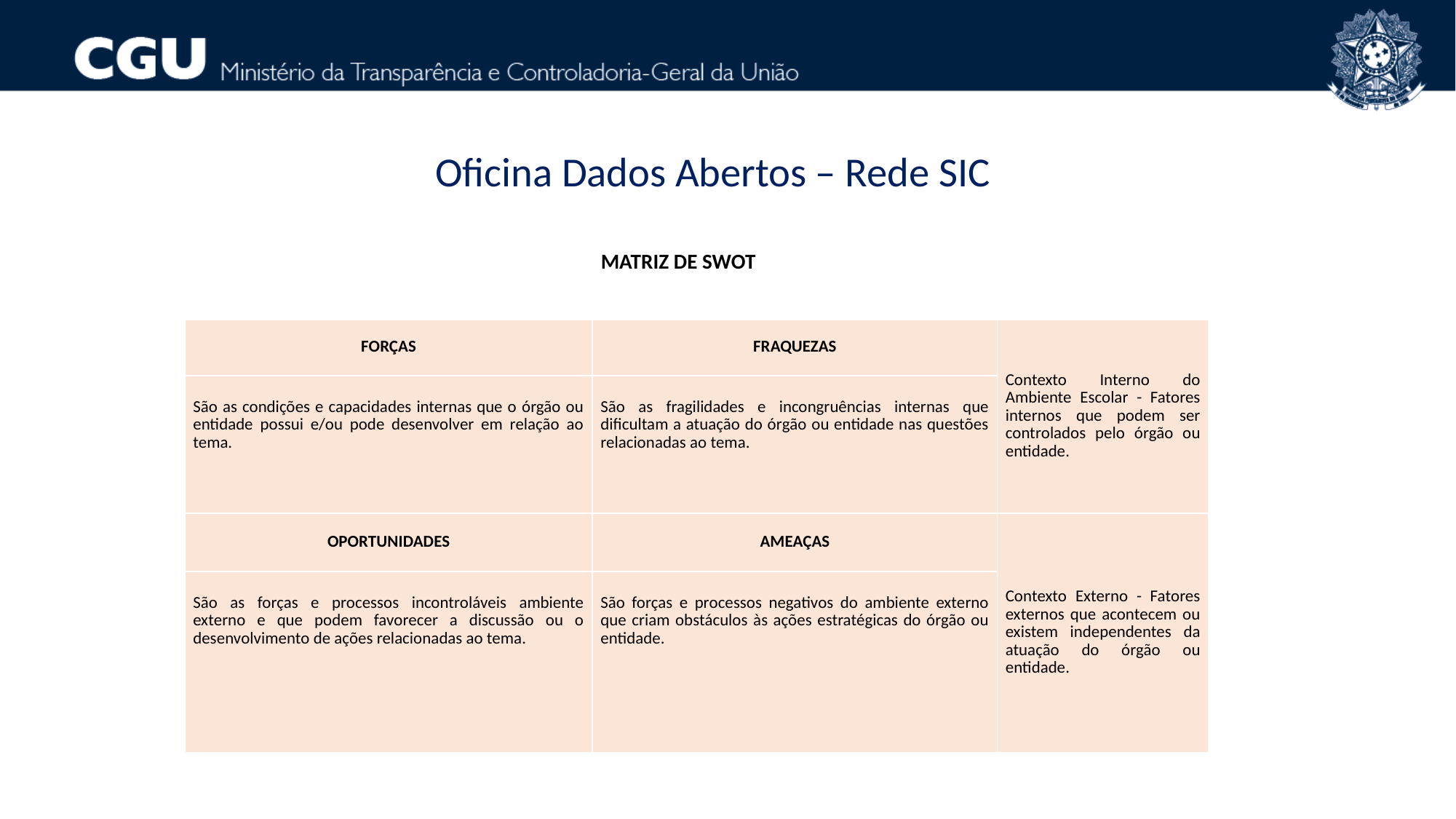

Oficina Dados Abertos – Rede SIC
MATRIZ DE SWOT

| FORÇAS | FRAQUEZAS | Contexto Interno do Ambiente Escolar - Fatores internos que podem ser controlados pelo órgão ou entidade. |
| --- | --- | --- |
| São as condições e capacidades internas que o órgão ou entidade possui e/ou pode desenvolver em relação ao tema. | São as fragilidades e incongruências internas que dificultam a atuação do órgão ou entidade nas questões relacionadas ao tema. |  |
| OPORTUNIDADES | AMEAÇAS | Contexto Externo - Fatores externos que acontecem ou existem independentes da atuação do órgão ou entidade. |
| São as forças e processos incontroláveis ambiente externo e que podem favorecer a discussão ou o desenvolvimento de ações relacionadas ao tema. | São forças e processos negativos do ambiente externo que criam obstáculos às ações estratégicas do órgão ou entidade. |  |